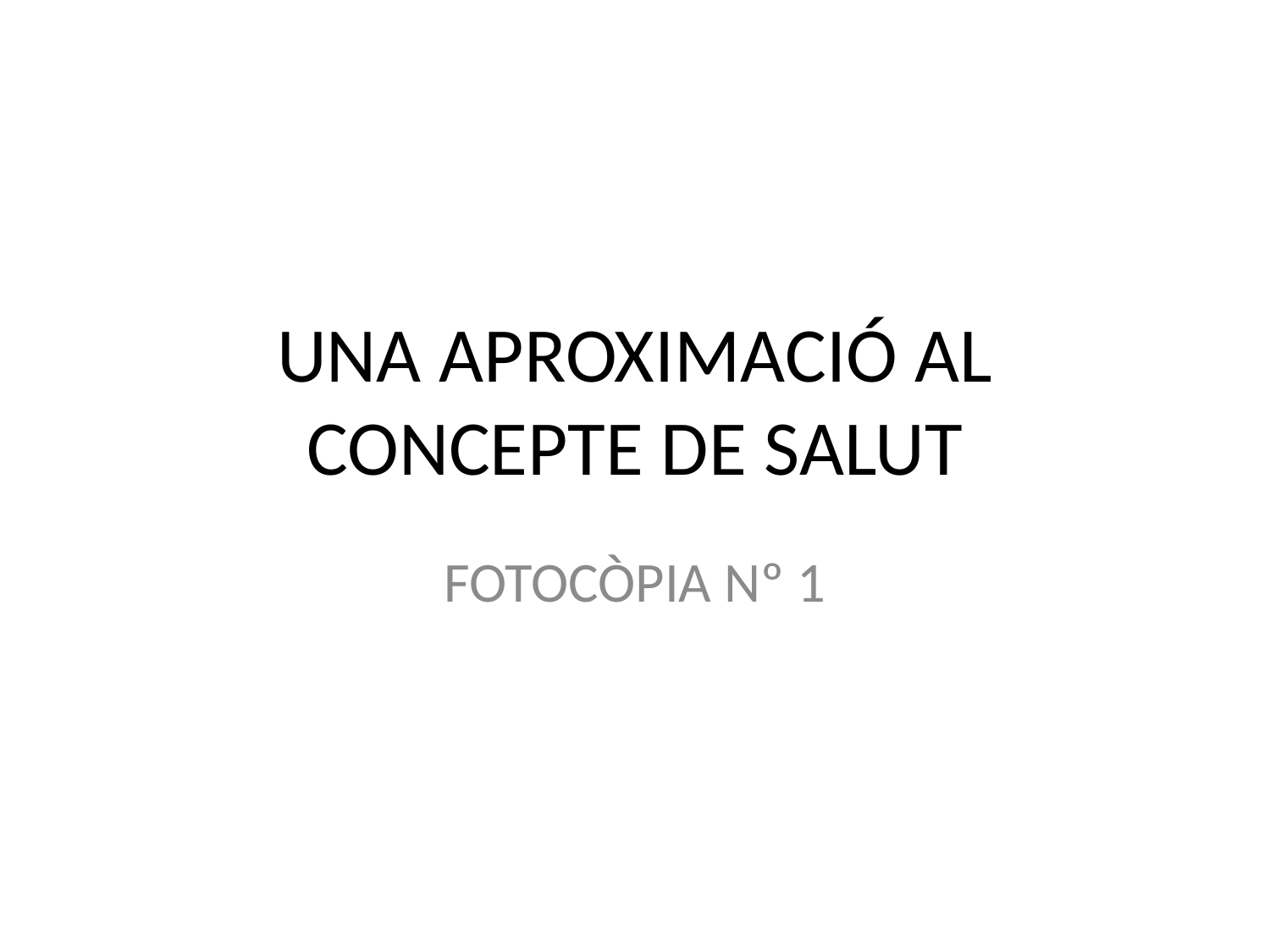

# UNA APROXIMACIÓ AL CONCEPTE DE SALUT
FOTOCÒPIA Nº 1